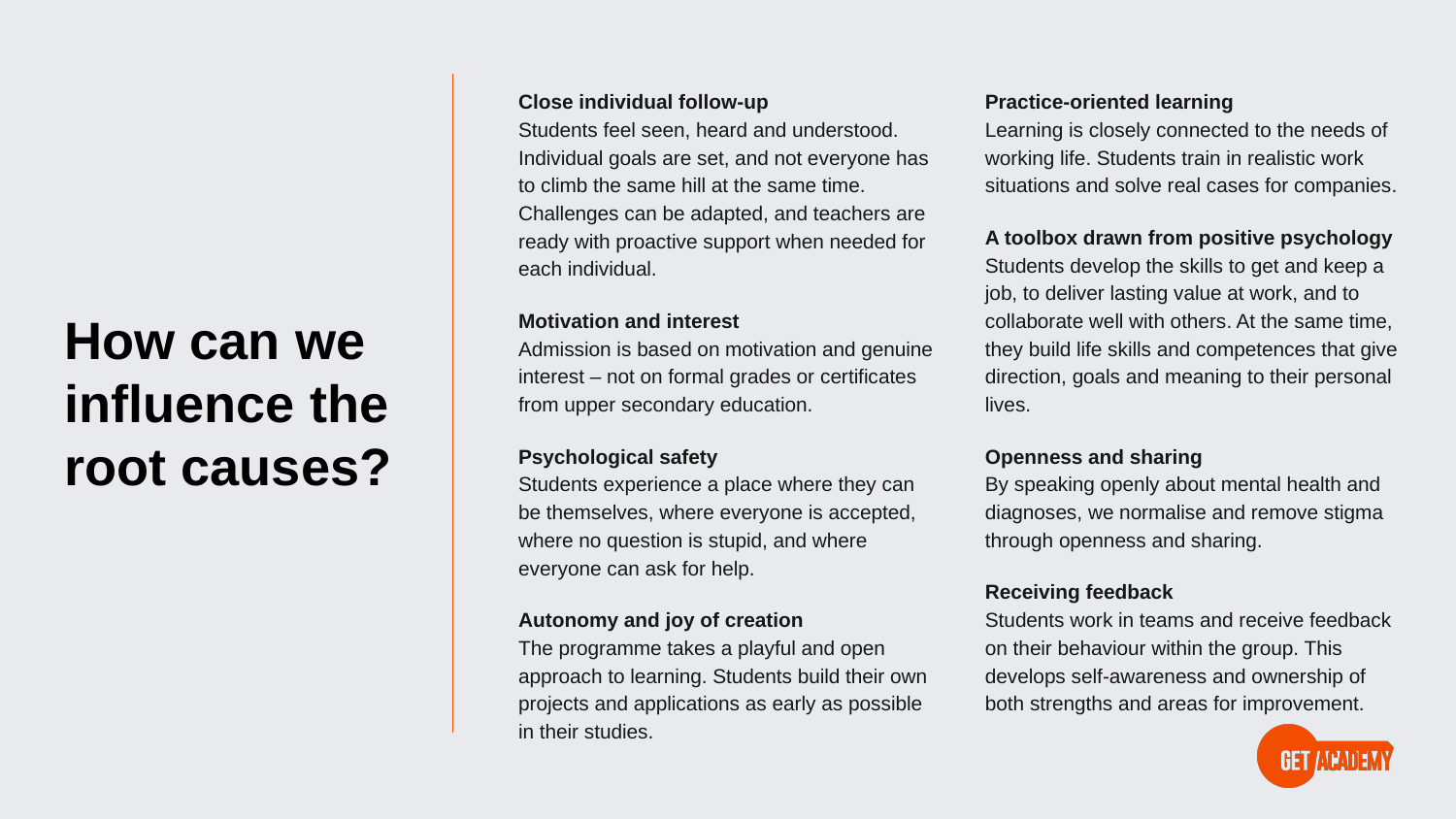

# How can we influence the root causes?
Close individual follow-up
Students feel seen, heard and understood. Individual goals are set, and not everyone has to climb the same hill at the same time. Challenges can be adapted, and teachers are ready with proactive support when needed for each individual.
Motivation and interest
Admission is based on motivation and genuine interest – not on formal grades or certificates from upper secondary education.
Psychological safety
Students experience a place where they can be themselves, where everyone is accepted, where no question is stupid, and where everyone can ask for help.
Autonomy and joy of creation
The programme takes a playful and open approach to learning. Students build their own projects and applications as early as possible in their studies.

Practice-oriented learning
Learning is closely connected to the needs of working life. Students train in realistic work situations and solve real cases for companies.
A toolbox drawn from positive psychology
Students develop the skills to get and keep a job, to deliver lasting value at work, and to collaborate well with others. At the same time, they build life skills and competences that give direction, goals and meaning to their personal lives.
Openness and sharing
By speaking openly about mental health and diagnoses, we normalise and remove stigma through openness and sharing.
Receiving feedback
Students work in teams and receive feedback on their behaviour within the group. This develops self-awareness and ownership of both strengths and areas for improvement.